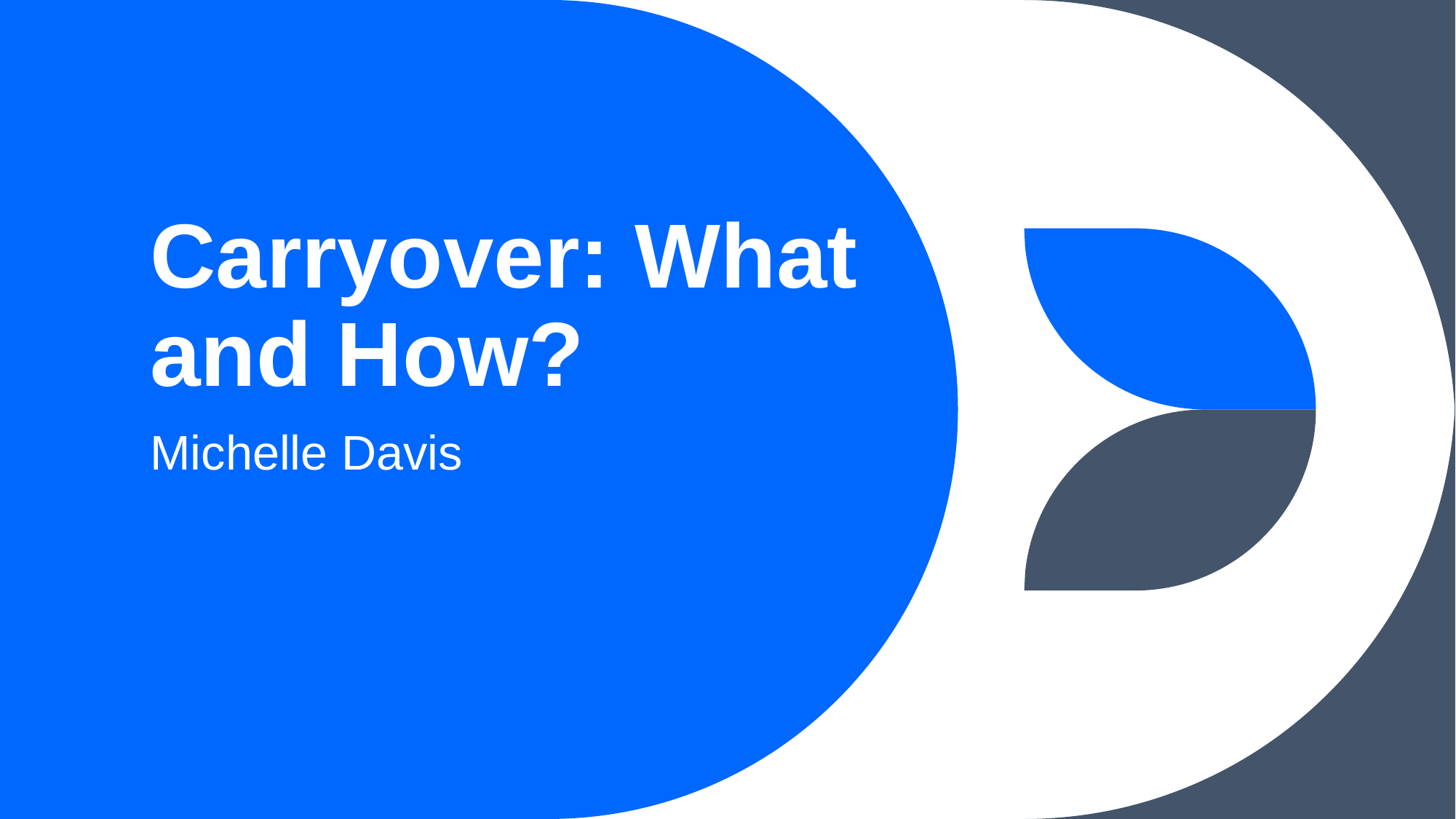

# Carryover: What and How?
Michelle Davis